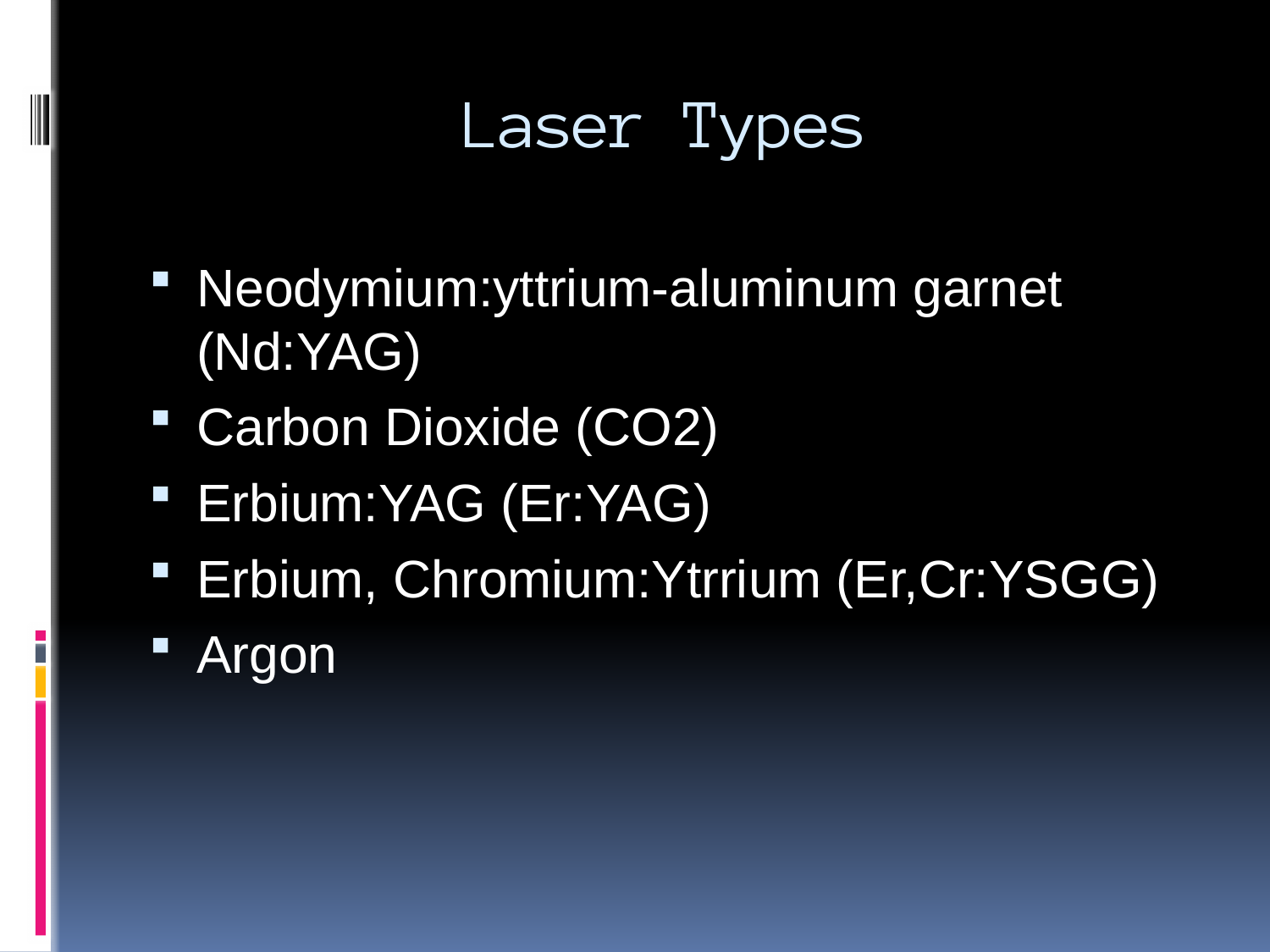

# Laser Types
Neodymium:yttrium-aluminum garnet (Nd:YAG)
Carbon Dioxide (CO2)
Erbium:YAG (Er:YAG)
Erbium, Chromium:Ytrrium (Er,Cr:YSGG)
Argon